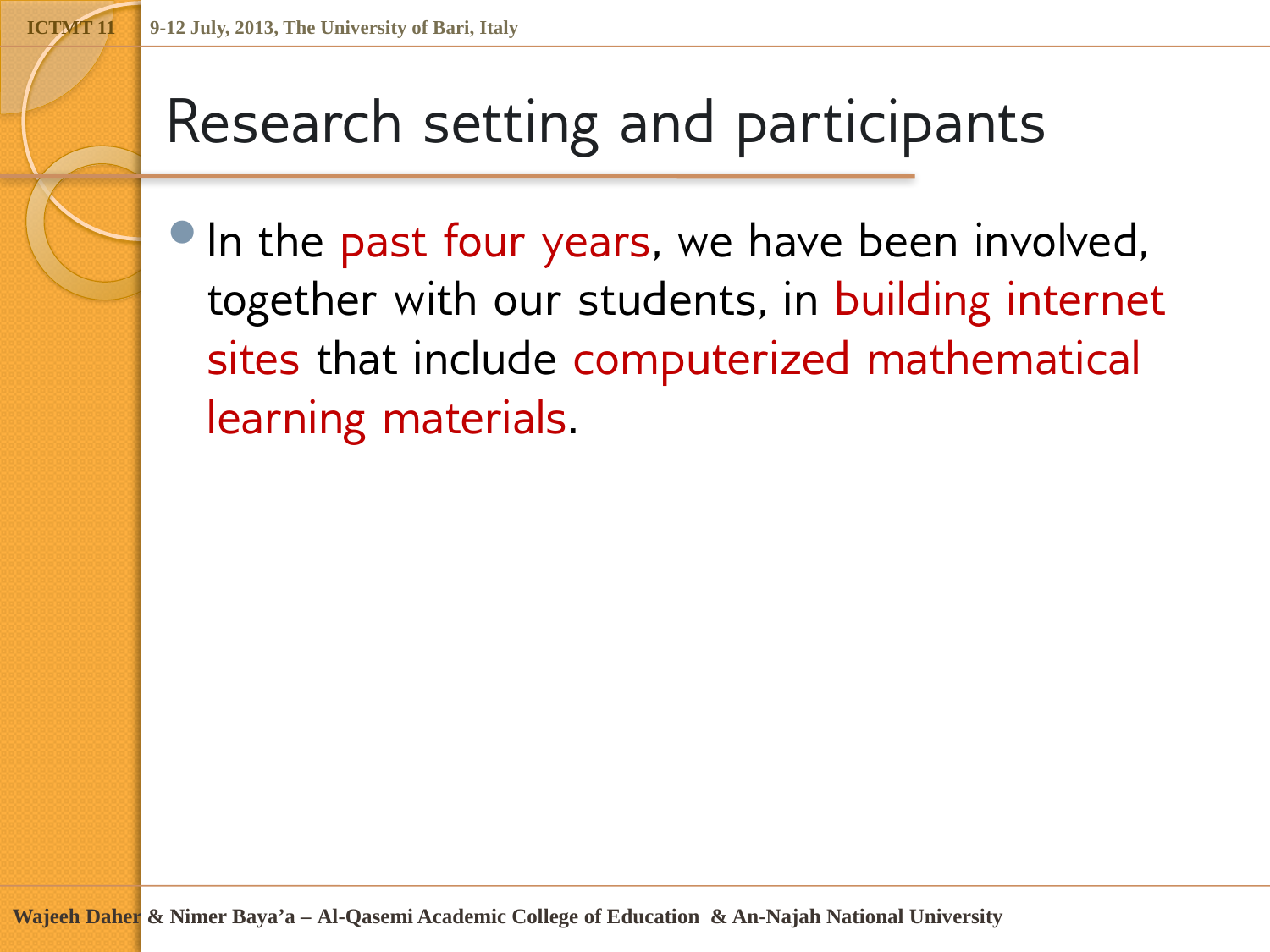

# Research setting and participants
In the past four years, we have been involved, together with our students, in building internet sites that include computerized mathematical learning materials.